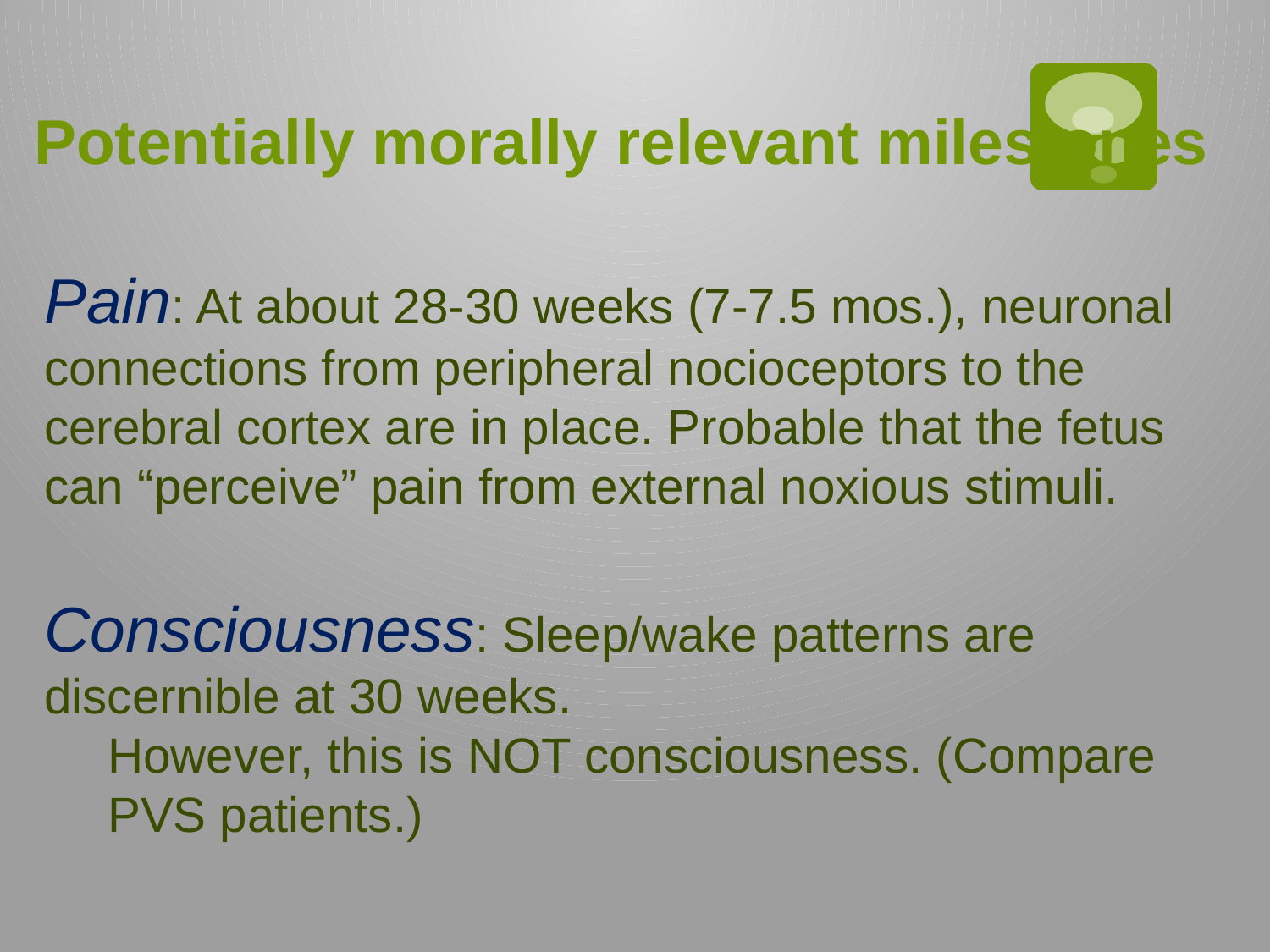

Potentially morally relevant milestones
Pain: At about 28-30 weeks (7-7.5 mos.), neuronal connections from peripheral nocioceptors to the cerebral cortex are in place. Probable that the fetus can “perceive” pain from external noxious stimuli.
Consciousness: Sleep/wake patterns are discernible at 30 weeks.
However, this is NOT consciousness. (Compare PVS patients.)